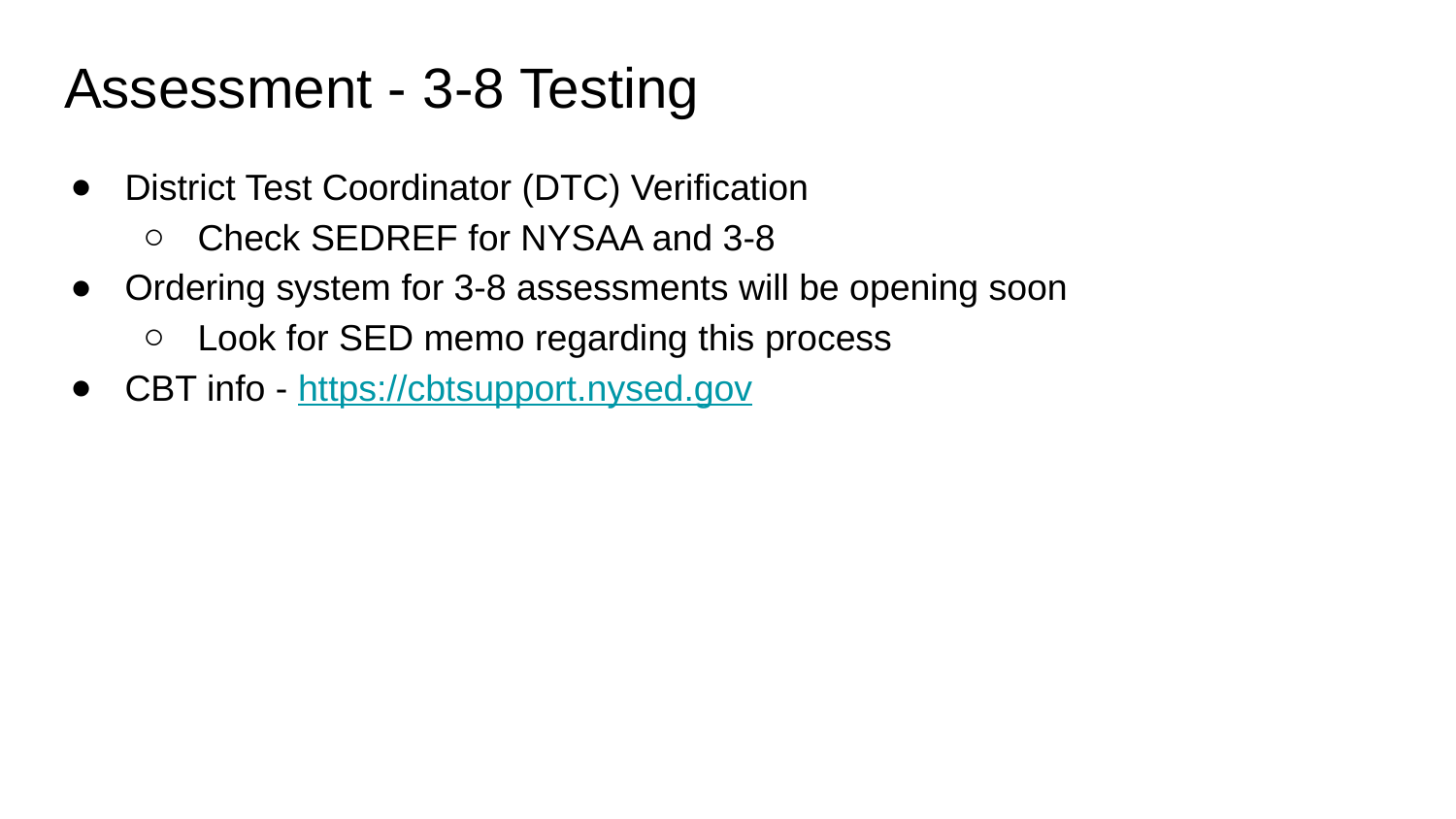

# Assessment - 3-8 Testing
District Test Coordinator (DTC) Verification
Check SEDREF for NYSAA and 3-8
Ordering system for 3-8 assessments will be opening soon
Look for SED memo regarding this process
CBT info - https://cbtsupport.nysed.gov